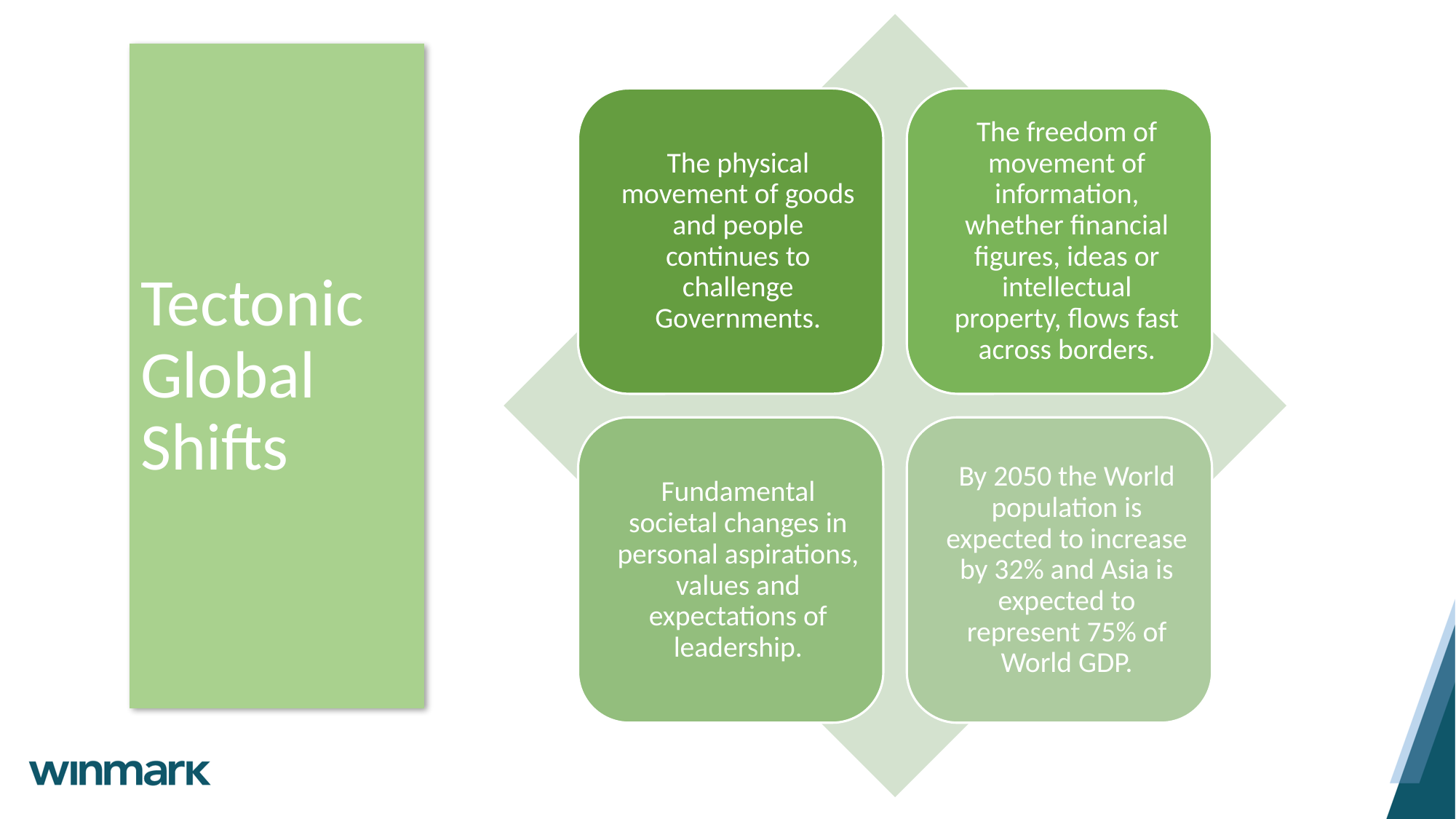

The physical movement of goods and people continues to challenge Governments.
The freedom of movement of information, whether financial figures, ideas or intellectual property, flows fast across borders.
Fundamental societal changes in personal aspirations, values and expectations of leadership.
By 2050 the World population is expected to increase by 32% and Asia is expected to represent 75% of World GDP.
# Tectonic Global Shifts